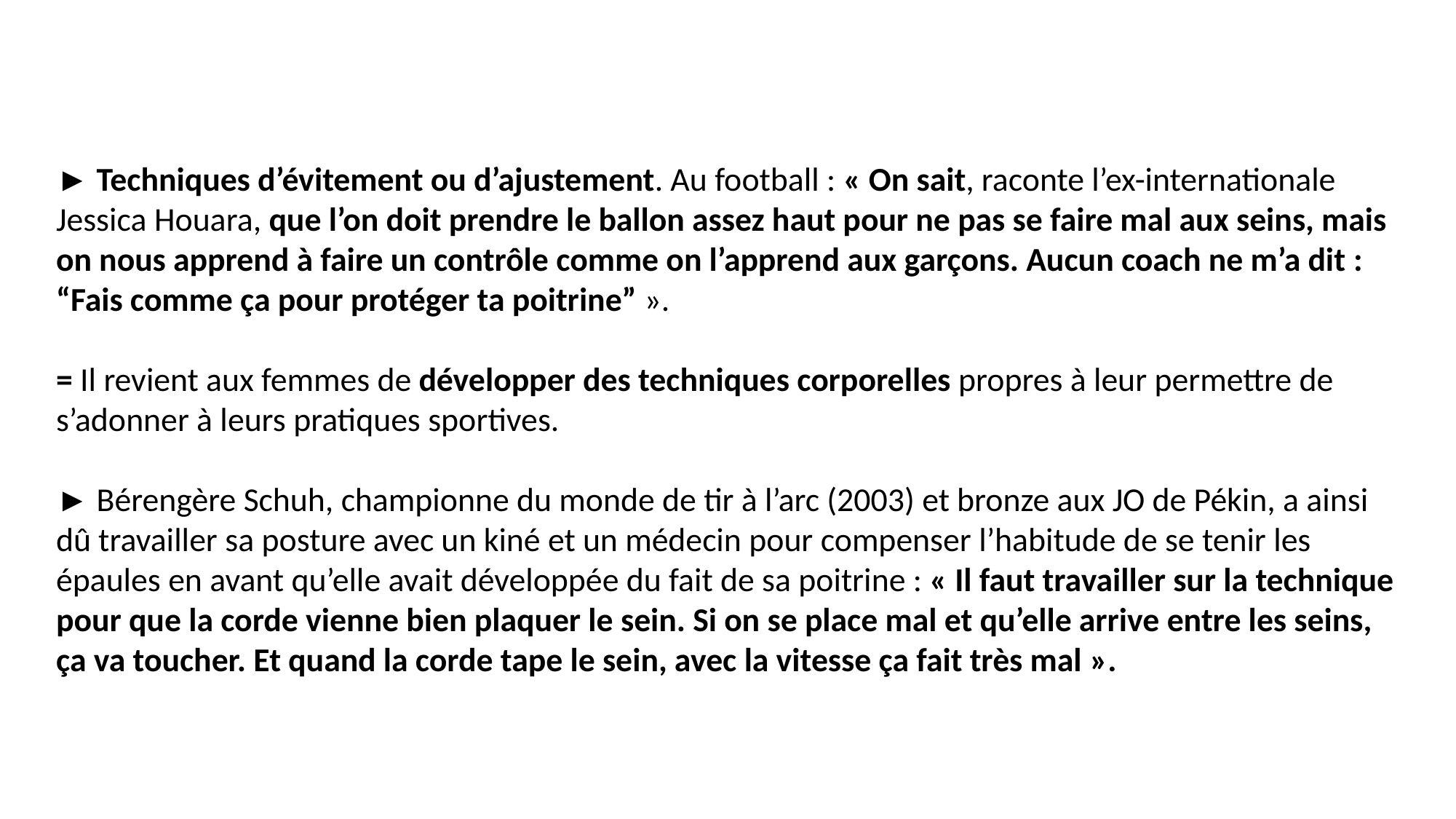

# ► Techniques d’évitement ou d’ajustement. Au football : « On sait, raconte l’ex-internationale Jessica Houara, que l’on doit prendre le ballon assez haut pour ne pas se faire mal aux seins, mais on nous apprend à faire un contrôle comme on l’apprend aux garçons. Aucun coach ne m’a dit : “Fais comme ça pour protéger ta poitrine” ». = Il revient aux femmes de développer des techniques corporelles propres à leur permettre de s’adonner à leurs pratiques sportives. ► Bérengère Schuh, championne du monde de tir à l’arc (2003) et bronze aux JO de Pékin, a ainsi dû travailler sa posture avec un kiné et un médecin pour compenser l’habitude de se tenir les épaules en avant qu’elle avait développée du fait de sa poitrine : « Il faut travailler sur la technique pour que la corde vienne bien plaquer le sein. Si on se place mal et qu’elle arrive entre les seins, ça va toucher. Et quand la corde tape le sein, avec la vitesse ça fait très mal ».